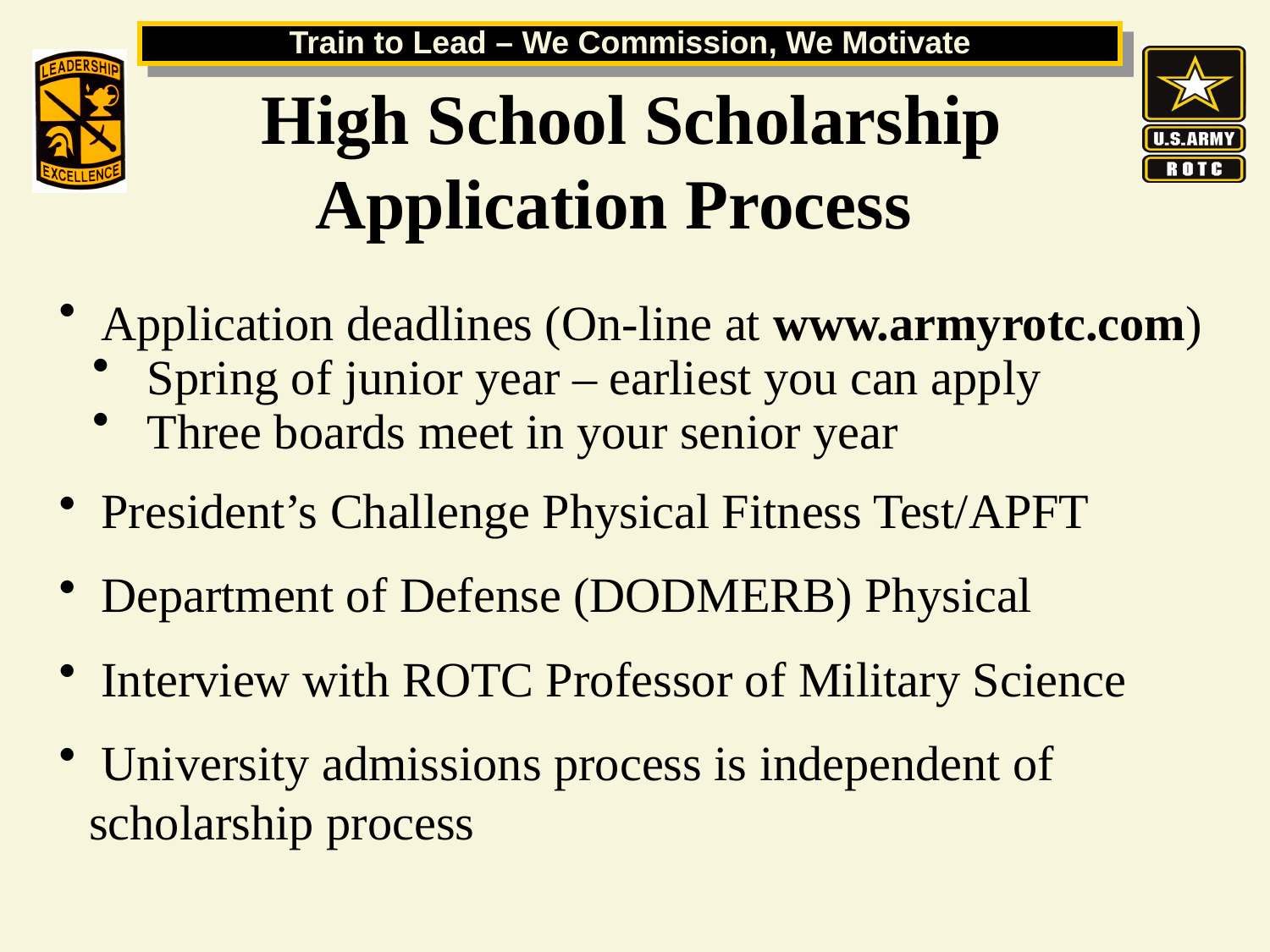

# High School Scholarship Application Process
 Application deadlines (On-line at www.armyrotc.com)
  Spring of junior year – earliest you can apply
  Three boards meet in your senior year
 President’s Challenge Physical Fitness Test/APFT
 Department of Defense (DODMERB) Physical
 Interview with ROTC Professor of Military Science
 University admissions process is independent of scholarship process